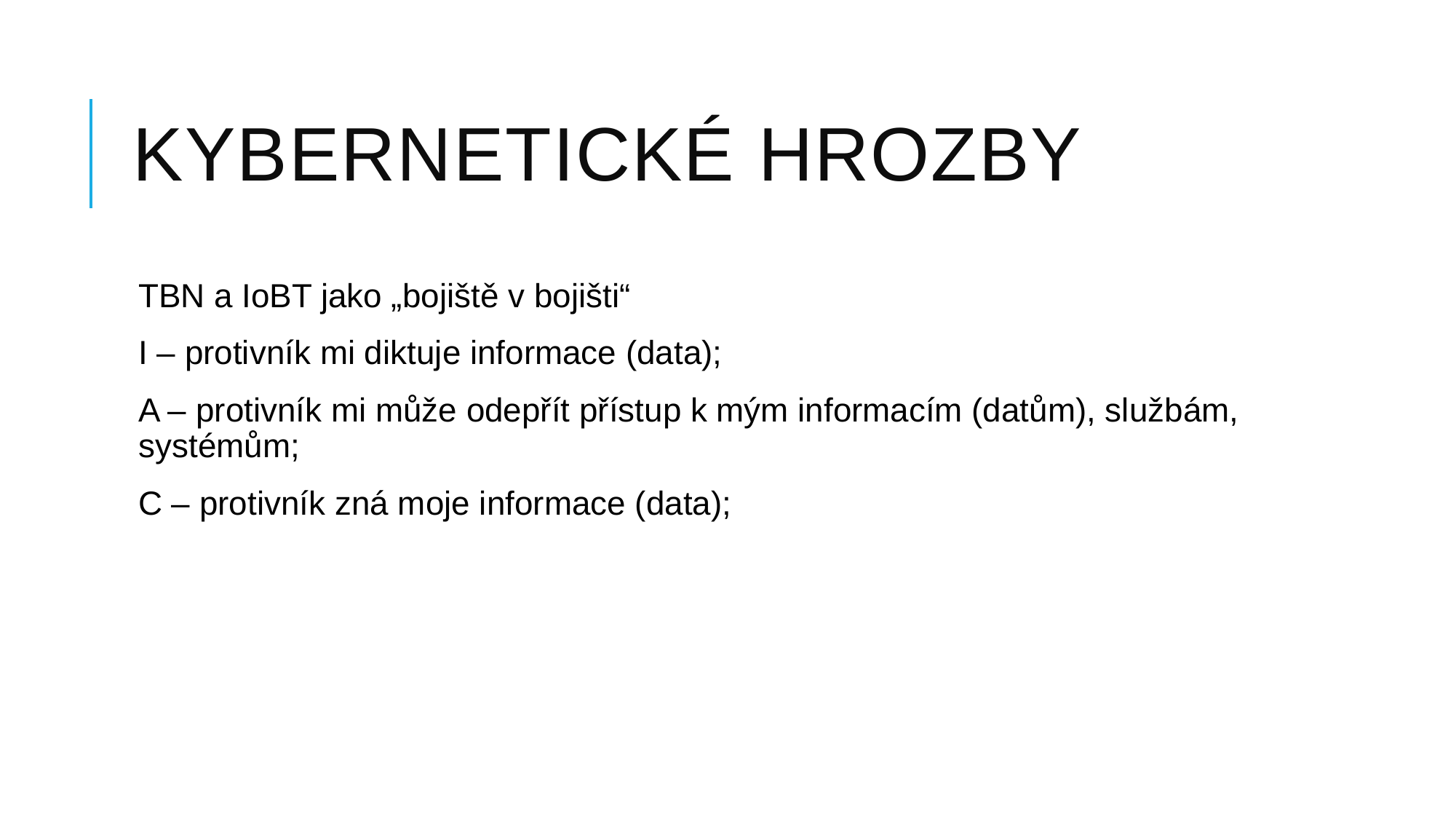

# Kybernetické hrozby
TBN a IoBT jako „bojiště v bojišti“
I – protivník mi diktuje informace (data);
A – protivník mi může odepřít přístup k mým informacím (datům), službám, systémům;
C – protivník zná moje informace (data);